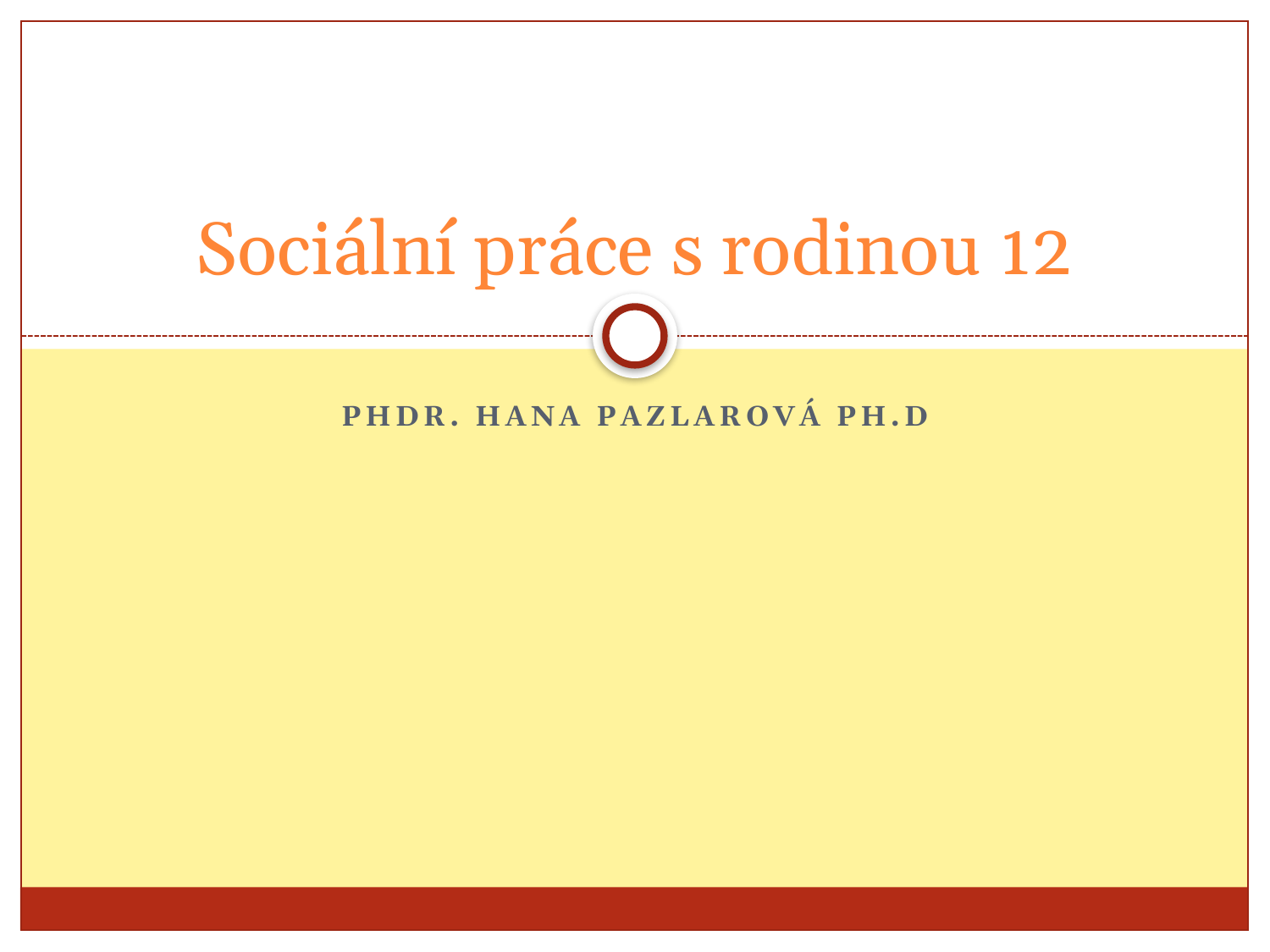

# Sociální práce s rodinou 12
Phdr. Hana pazlarová ph.d